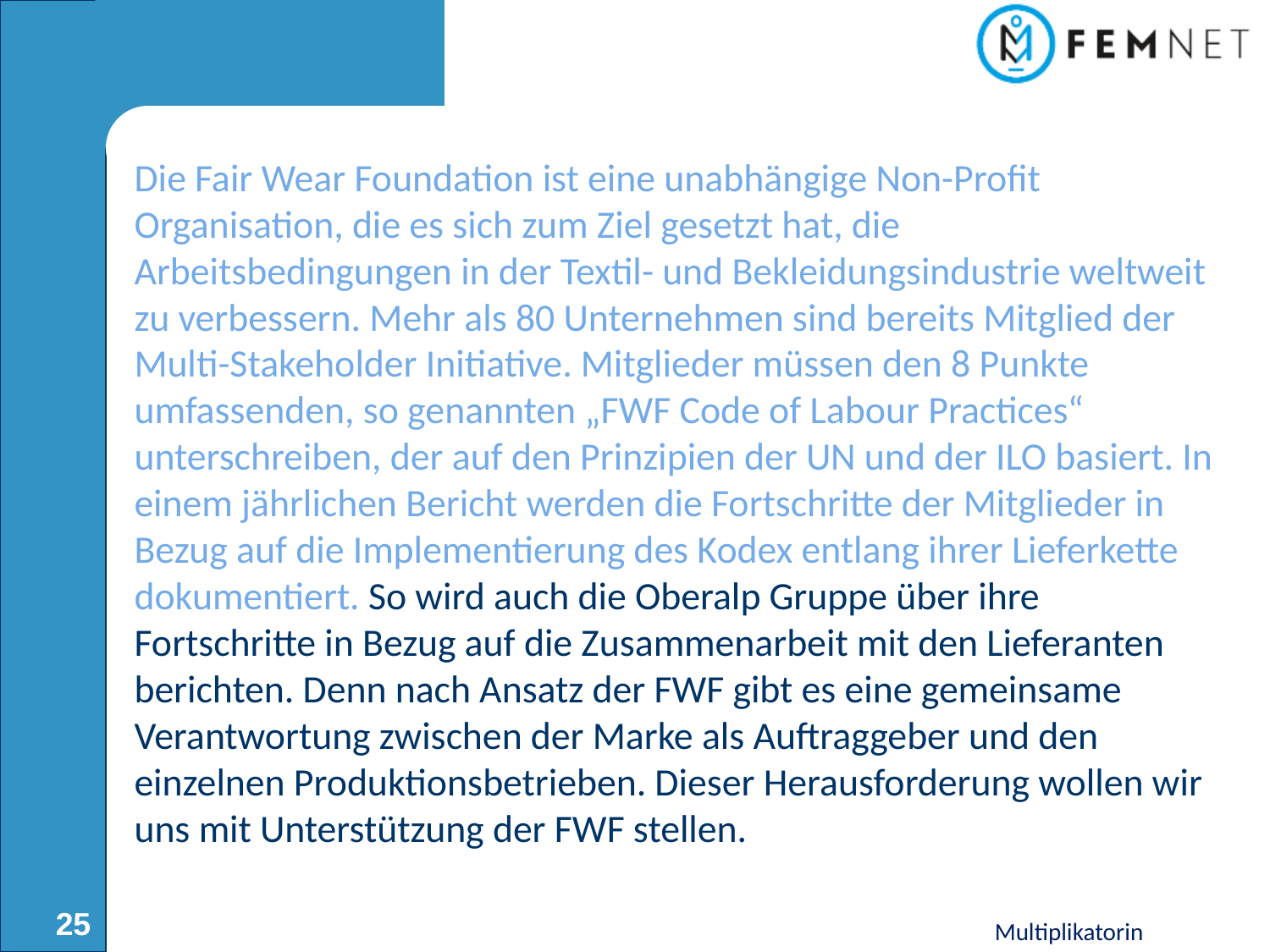

Die Fair Wear Foundation ist eine unabhängige Non-Profit Organisation, die es sich zum Ziel gesetzt hat, die Arbeitsbedingungen in der Textil- und Bekleidungsindustrie weltweit zu verbessern. Mehr als 80 Unternehmen sind bereits Mitglied der Multi-Stakeholder Initiative. Mitglieder müssen den 8 Punkte umfassenden, so genannten „FWF Code of Labour Practices“ unterschreiben, der auf den Prinzipien der UN und der ILO basiert. In einem jährlichen Bericht werden die Fortschritte der Mitglieder in Bezug auf die Implementierung des Kodex entlang ihrer Lieferkette dokumentiert. So wird auch die Oberalp Gruppe über ihre Fortschritte in Bezug auf die Zusammenarbeit mit den Lieferanten berichten. Denn nach Ansatz der FWF gibt es eine gemeinsame Verantwortung zwischen der Marke als Auftraggeber und den einzelnen Produktionsbetrieben. Dieser Herausforderung wollen wir uns mit Unterstützung der FWF stellen.
25
Multiplikatorin